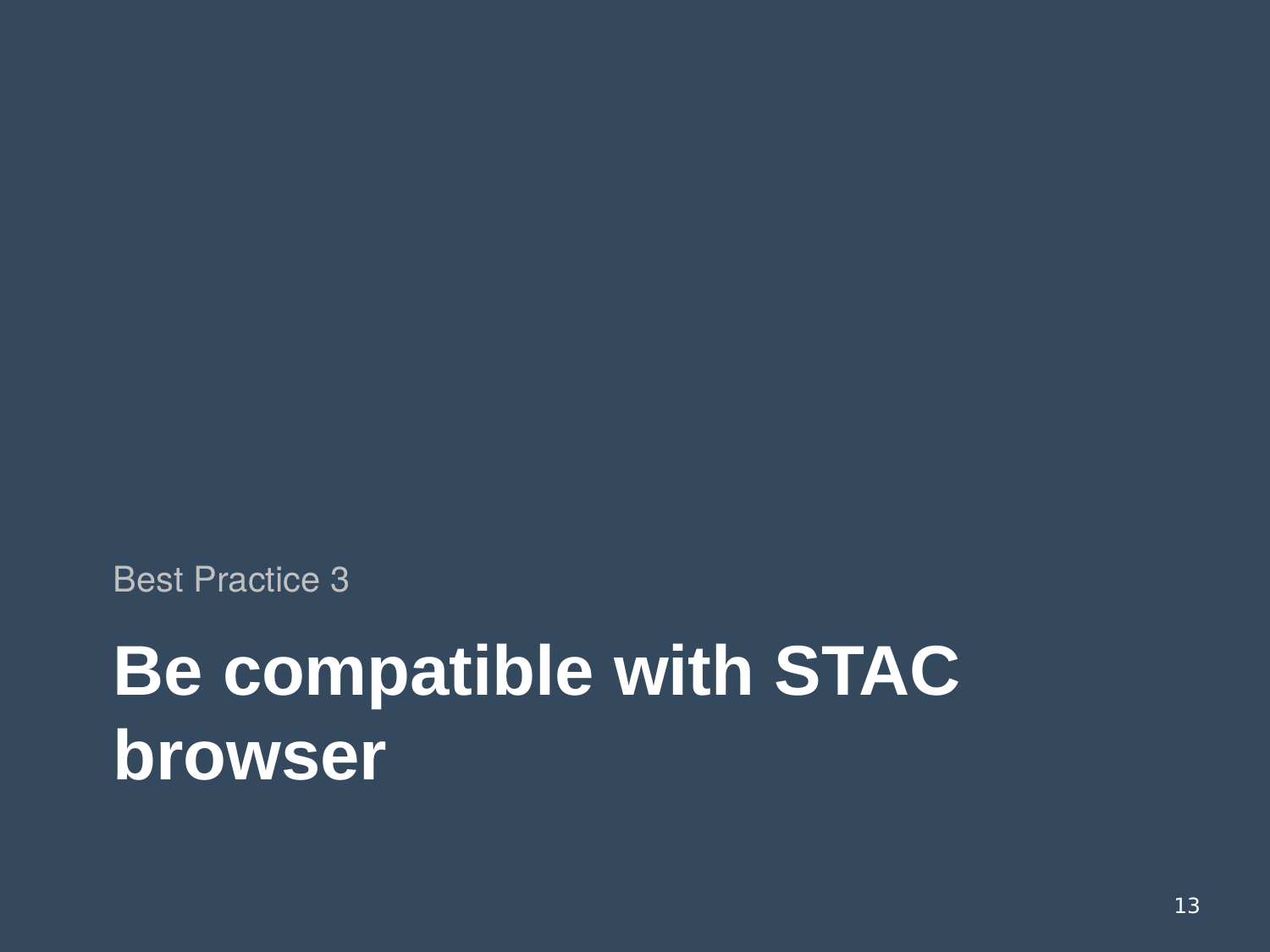

Best Practice 3
# Be compatible with STAC browser